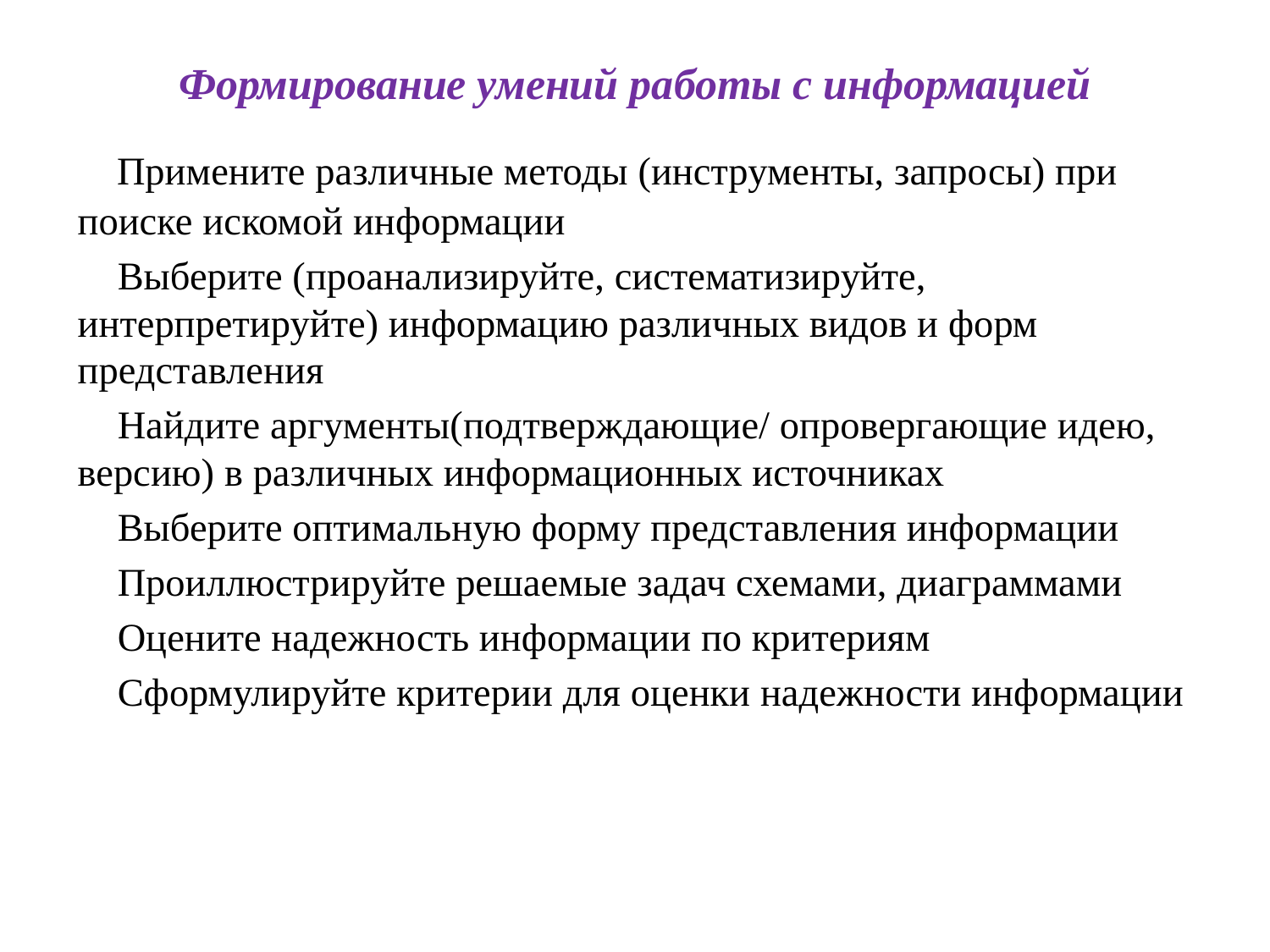

# Формирование умений работы с информацией
   Примените различные методы (инструменты, запросы) при поиске искомой информации
    Выберите (проанализируйте, систематизируйте, интерпретируйте) информацию различных видов и форм представления
    Найдите аргументы(подтверждающие/ опровергающие идею, версию) в различных информационных источниках
    Выберите оптимальную форму представления информации
    Проиллюстрируйте решаемые задач схемами, диаграммами
    Оцените надежность информации по критериям
    Сформулируйте критерии для оценки надежности информации